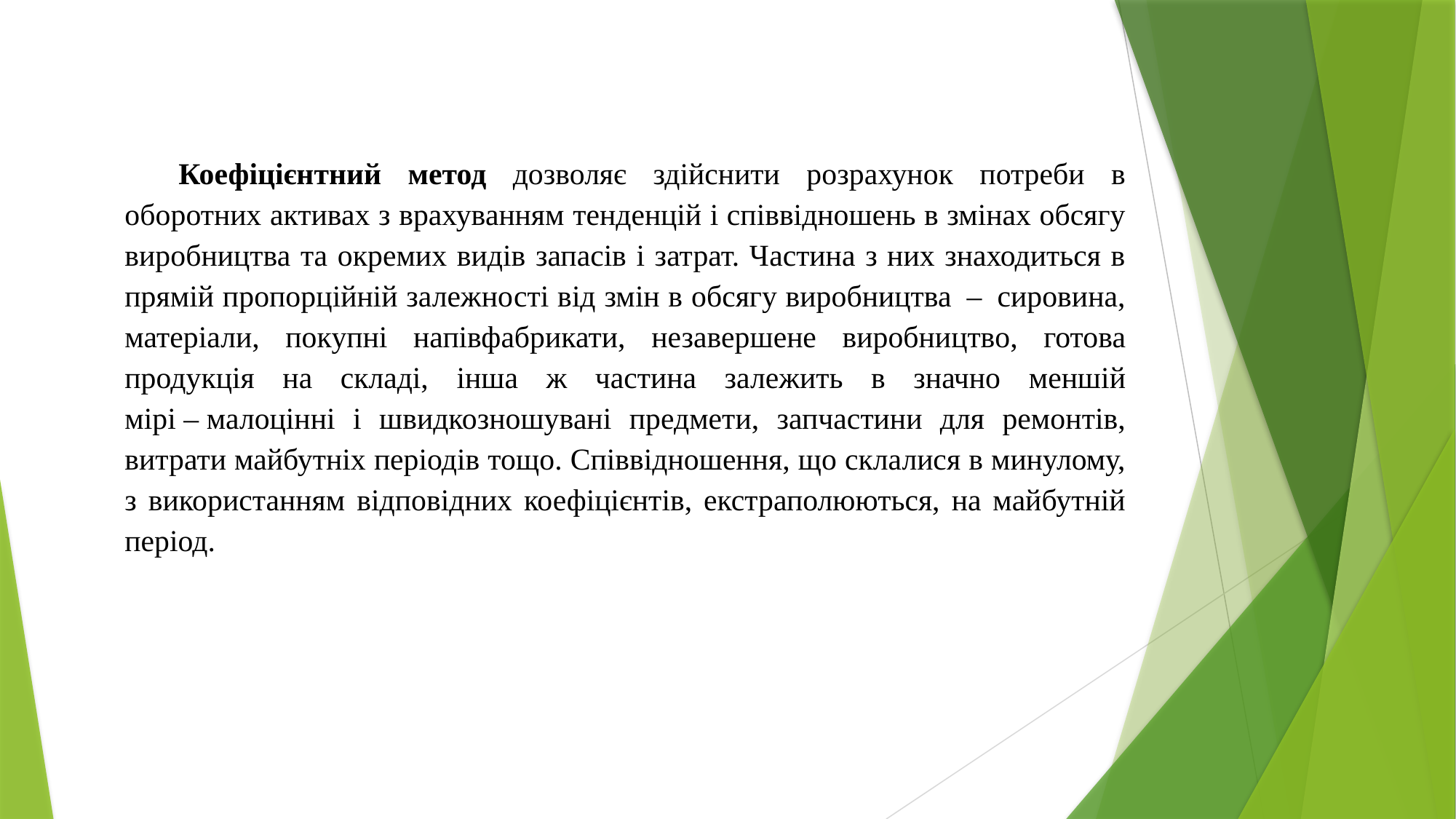

Коефіцієнтний метод дозволяє здійснити розрахунок потреби в оборотних активах з врахуванням тенденцій і співвідношень в змінах обсягу виробництва та окремих видів запасів і затрат. Частина з них знаходиться в прямій пропорційній залежності від змін в обсягу виробництва  –  сировина, матеріали, покупні напівфабрикати, незавершене виробництво, готова продукція на складі, інша ж частина залежить в значно меншій мірі – малоцінні і швидкозношувані предмети, запчастини для ремонтів, витрати майбутніх періодів тощо. Співвідношення, що склалися в минулому, з використанням відповідних коефіцієнтів, екстраполюються, на майбутній період.